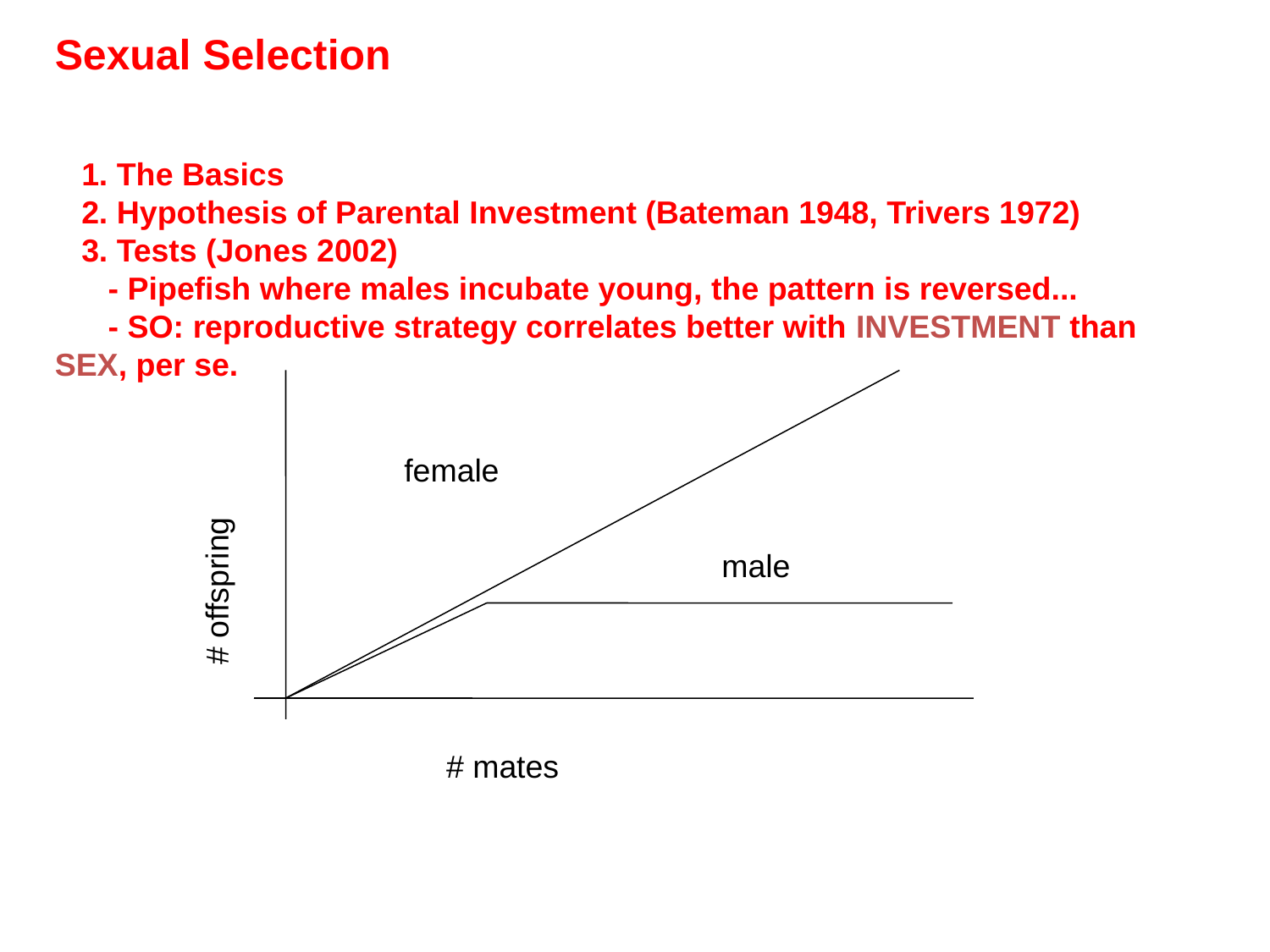

Sexual Selection
    - not really a level, but recognized in the same way - as a deviation from predictions offered by a strict selection model.
   1. The Basics
   2. Hypothesis of Parental Investment (Bateman 1948, Trivers 1972)
   3. Tests (Jones 2002)
      - Pipefish where males incubate young, the pattern is reversed...
      - SO: reproductive strategy correlates better with INVESTMENT than SEX, per se.

female
# offspring
male

# mates